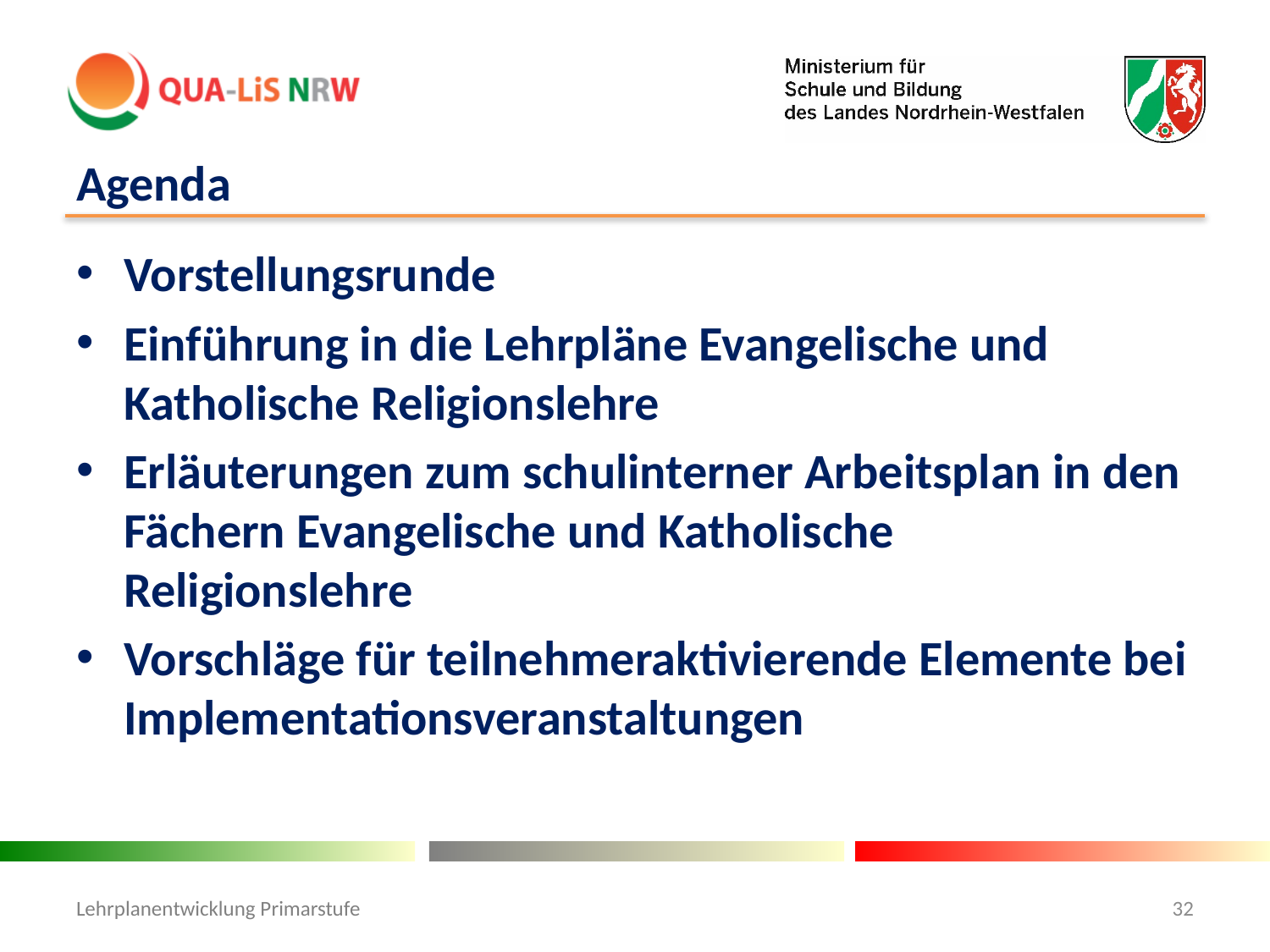

# Agenda
Vorstellungsrunde
Einführung in die Lehrpläne Evangelische und Katholische Religionslehre
Erläuterungen zum schulinterner Arbeitsplan in den Fächern Evangelische und Katholische Religionslehre
Vorschläge für teilnehmeraktivierende Elemente bei Implementationsveranstaltungen

Lehrplanentwicklung Primarstufe

32